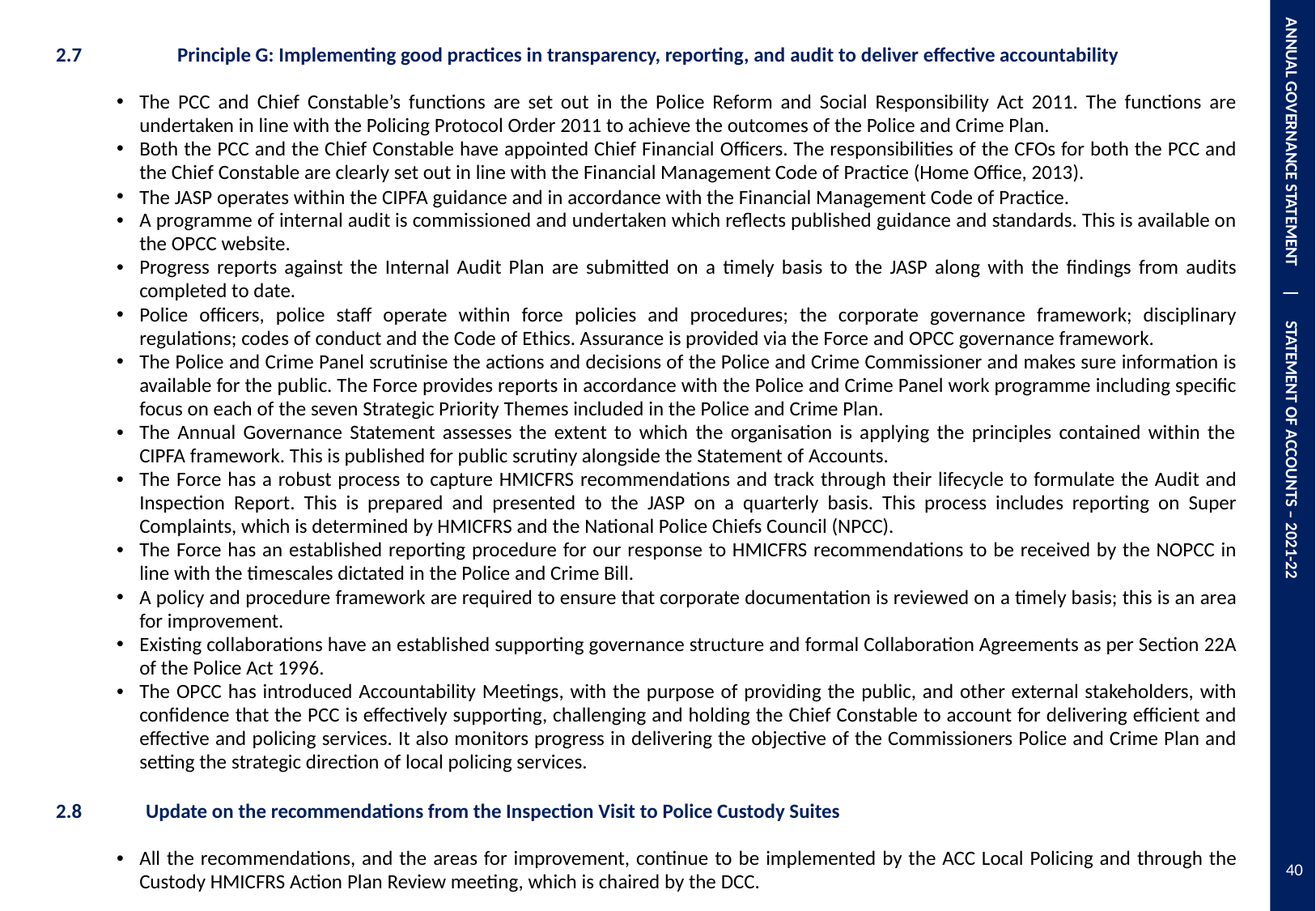

ANNUAL GOVERNANCE STATEMENT      |      STATEMENT OF ACCOUNTS – 2021-22
2.7	Principle G: Implementing good practices in transparency, reporting, and audit to deliver effective accountability

The PCC and Chief Constable’s functions are set out in the Police Reform and Social Responsibility Act 2011. The functions are undertaken in line with the Policing Protocol Order 2011 to achieve the outcomes of the Police and Crime Plan.
Both the PCC and the Chief Constable have appointed Chief Financial Officers. The responsibilities of the CFOs for both the PCC and the Chief Constable are clearly set out in line with the Financial Management Code of Practice (Home Office, 2013).
The JASP operates within the CIPFA guidance and in accordance with the Financial Management Code of Practice.
A programme of internal audit is commissioned and undertaken which reflects published guidance and standards. This is available on the OPCC website.
Progress reports against the Internal Audit Plan are submitted on a timely basis to the JASP along with the findings from audits completed to date.
Police officers, police staff operate within force policies and procedures; the corporate governance framework; disciplinary regulations; codes of conduct and the Code of Ethics. Assurance is provided via the Force and OPCC governance framework.
The Police and Crime Panel scrutinise the actions and decisions of the Police and Crime Commissioner and makes sure information is available for the public. The Force provides reports in accordance with the Police and Crime Panel work programme including specific focus on each of the seven Strategic Priority Themes included in the Police and Crime Plan.
The Annual Governance Statement assesses the extent to which the organisation is applying the principles contained within the CIPFA framework. This is published for public scrutiny alongside the Statement of Accounts.
The Force has a robust process to capture HMICFRS recommendations and track through their lifecycle to formulate the Audit and Inspection Report. This is prepared and presented to the JASP on a quarterly basis. This process includes reporting on Super Complaints, which is determined by HMICFRS and the National Police Chiefs Council (NPCC).
The Force has an established reporting procedure for our response to HMICFRS recommendations to be received by the NOPCC in line with the timescales dictated in the Police and Crime Bill.
A policy and procedure framework are required to ensure that corporate documentation is reviewed on a timely basis; this is an area for improvement.
Existing collaborations have an established supporting governance structure and formal Collaboration Agreements as per Section 22A of the Police Act 1996.
The OPCC has introduced Accountability Meetings, with the purpose of providing the public, and other external stakeholders, with confidence that the PCC is effectively supporting, challenging and holding the Chief Constable to account for delivering efficient and effective and policing services. It also monitors progress in delivering the objective of the Commissioners Police and Crime Plan and setting the strategic direction of local policing services.

2.8	Update on the recommendations from the Inspection Visit to Police Custody Suites

All the recommendations, and the areas for improvement, continue to be implemented by the ACC Local Policing and through the Custody HMICFRS Action Plan Review meeting, which is chaired by the DCC.
40